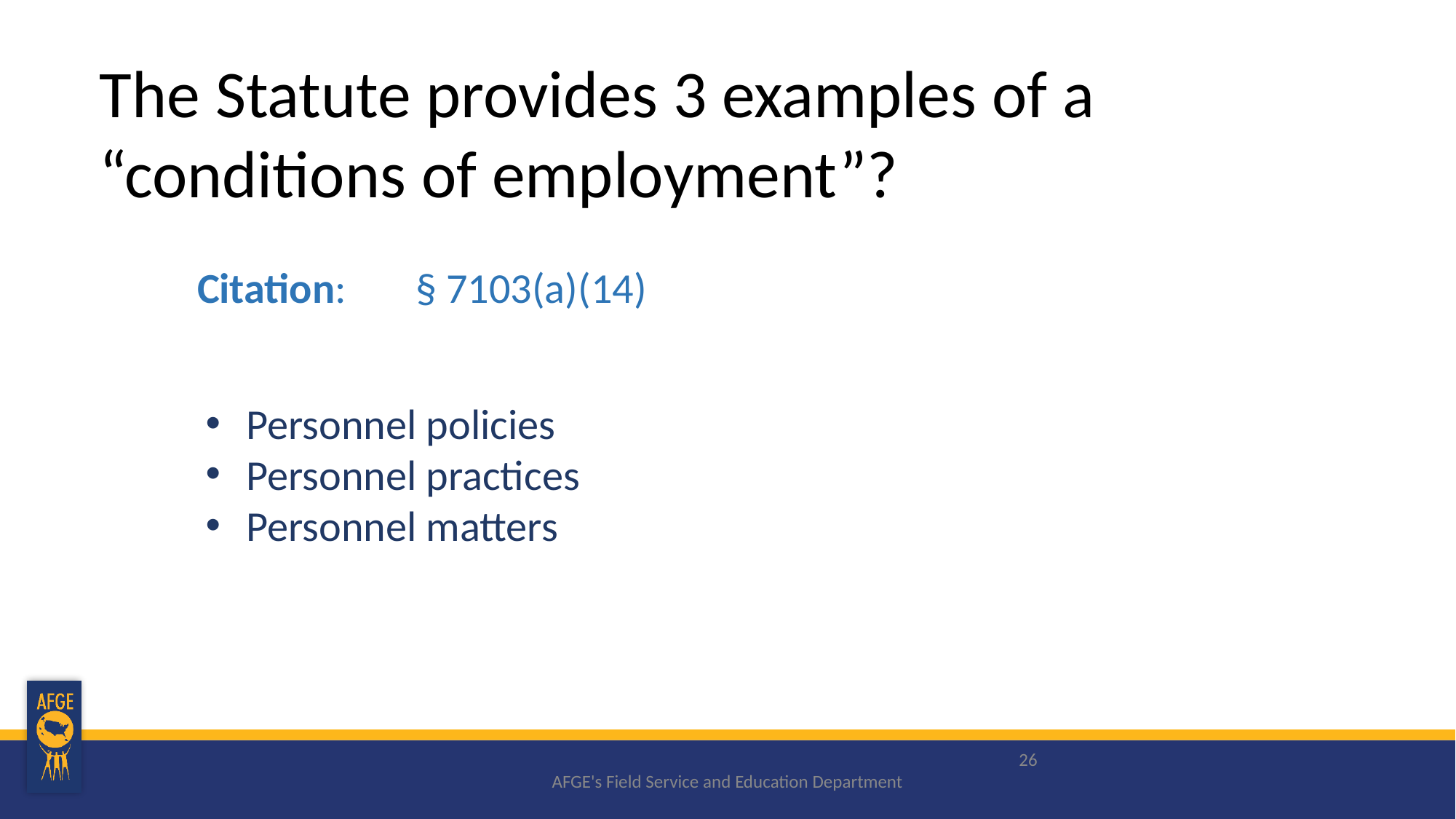

The Statute provides 3 examples of a “conditions of employment”?

Citation:  	§ 7103(a)(14)

Personnel policies
Personnel practices
Personnel matters
26

AFGE's Field Service and Education Department